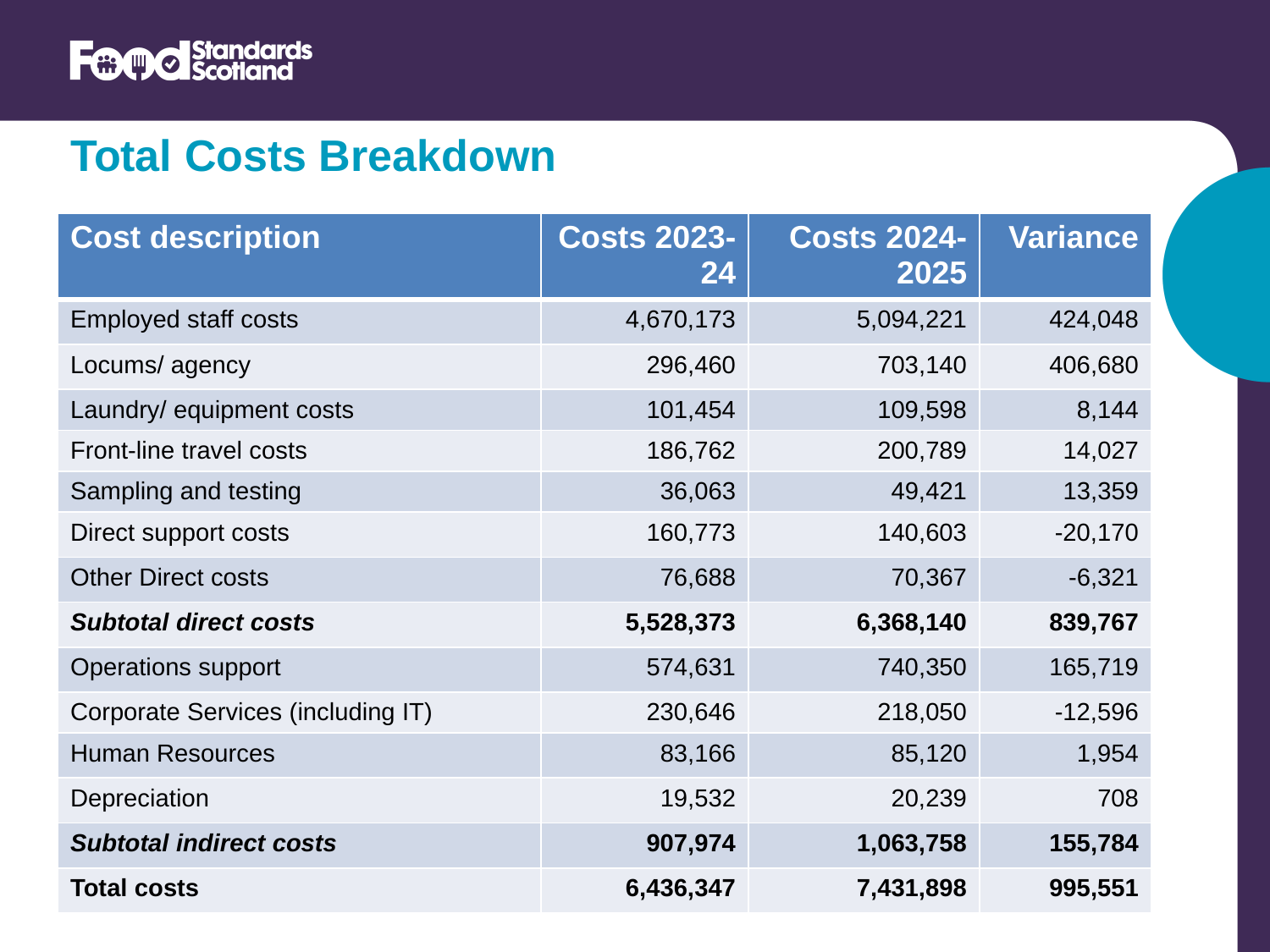

Total Costs Breakdown
| Cost description | Costs 2023-24 | Costs 2024-2025 | Variance |
| --- | --- | --- | --- |
| Employed staff costs | 4,670,173 | 5,094,221 | 424,048 |
| Locums/ agency | 296,460 | 703,140 | 406,680 |
| Laundry/ equipment costs | 101,454 | 109,598 | 8,144 |
| Front-line travel costs | 186,762 | 200,789 | 14,027 |
| Sampling and testing | 36,063 | 49,421 | 13,359 |
| Direct support costs | 160,773 | 140,603 | -20,170 |
| Other Direct costs | 76,688 | 70,367 | -6,321 |
| Subtotal direct costs | 5,528,373 | 6,368,140 | 839,767 |
| Operations support | 574,631 | 740,350 | 165,719 |
| Corporate Services (including IT) | 230,646 | 218,050 | -12,596 |
| Human Resources | 83,166 | 85,120 | 1,954 |
| Depreciation | 19,532 | 20,239 | 708 |
| Subtotal indirect costs | 907,974 | 1,063,758 | 155,784 |
| Total costs | 6,436,347 | 7,431,898 | 995,551 |